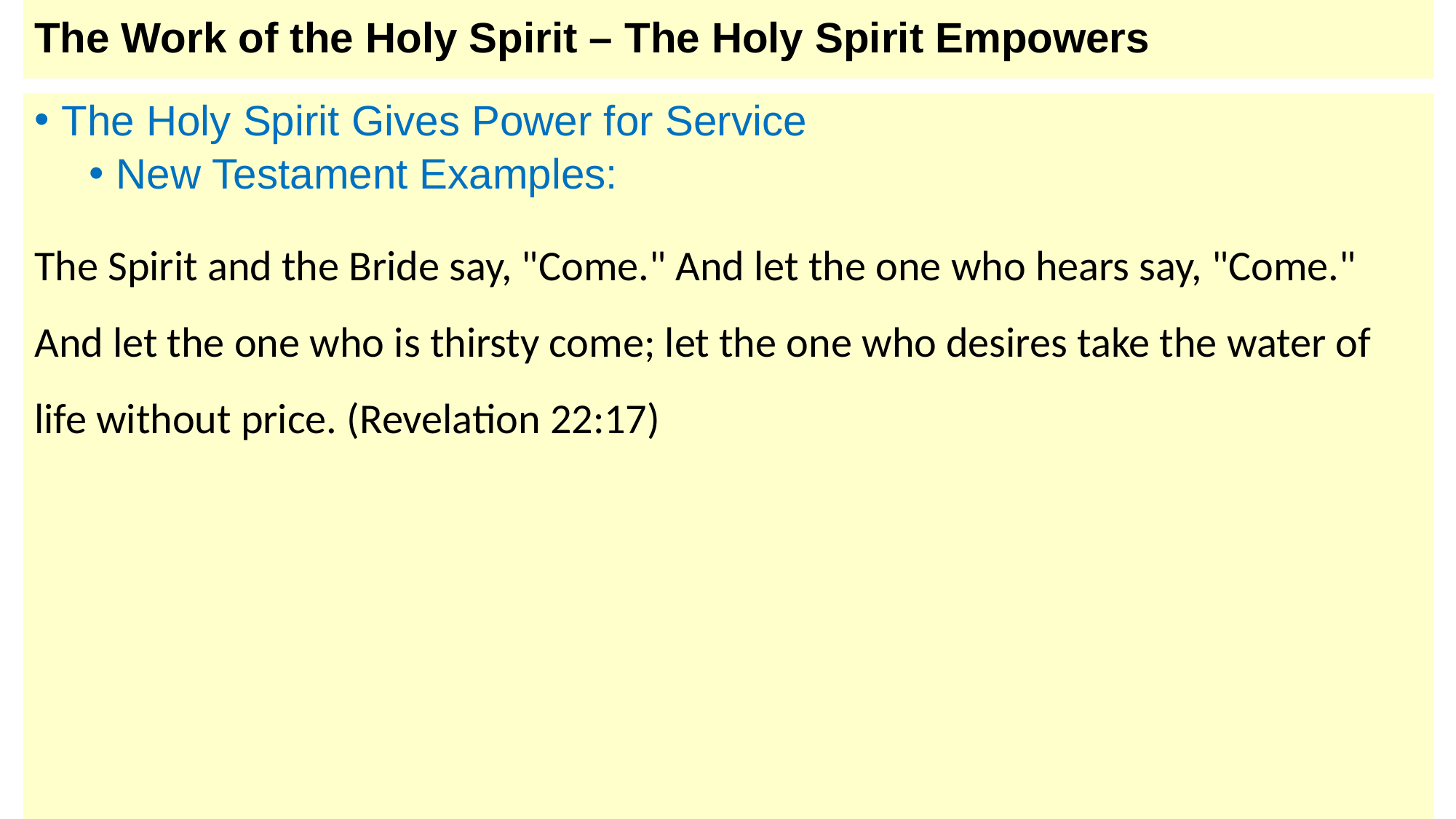

# The Work of the Holy Spirit – The Holy Spirit Empowers
The Holy Spirit Gives Power for Service
New Testament Examples:
The Spirit and the Bride say, "Come." And let the one who hears say, "Come." And let the one who is thirsty come; let the one who desires take the water of life without price. (Revelation 22:17)